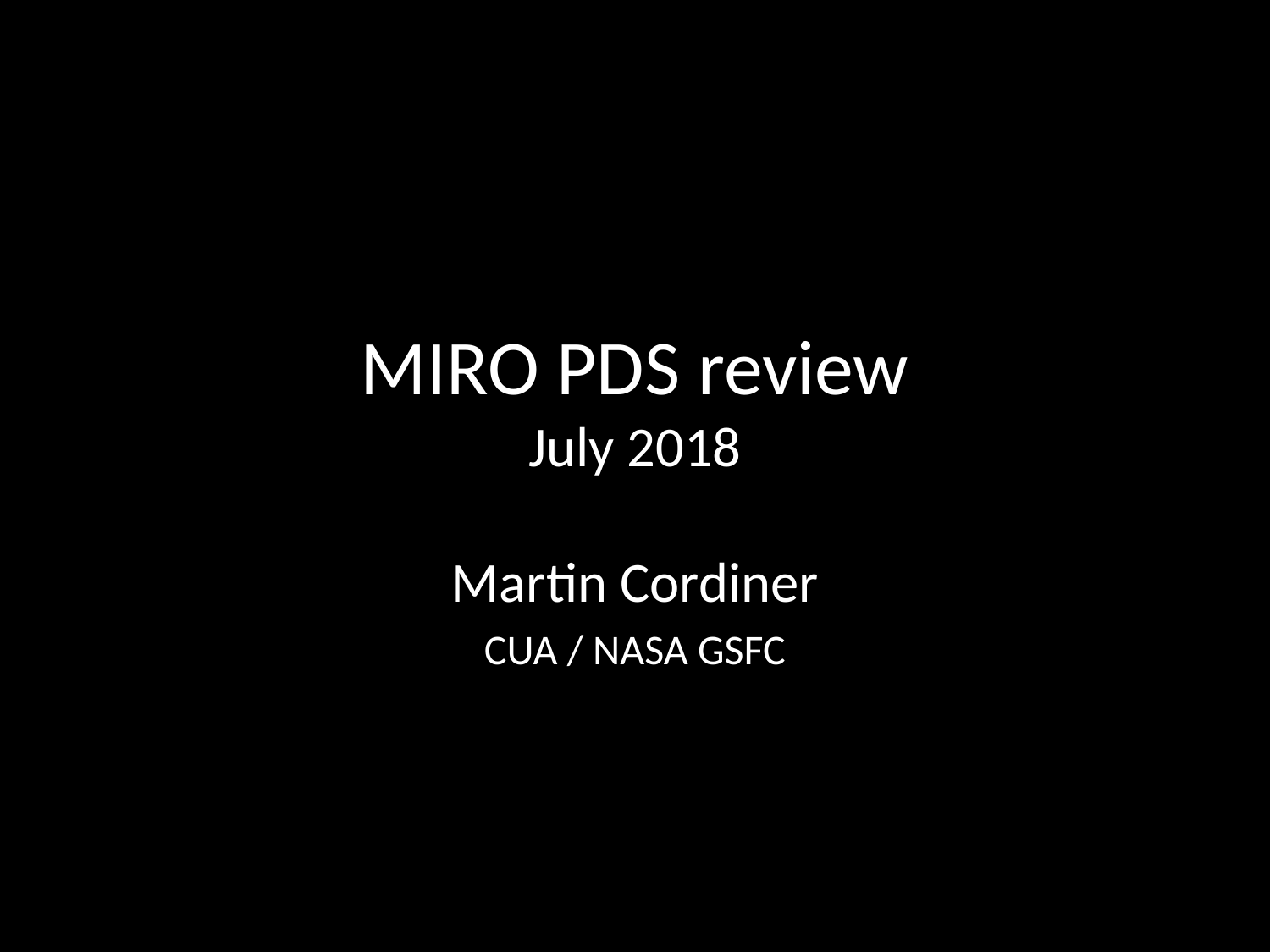

# MIRO PDS review July 2018
Martin Cordiner
CUA / NASA GSFC